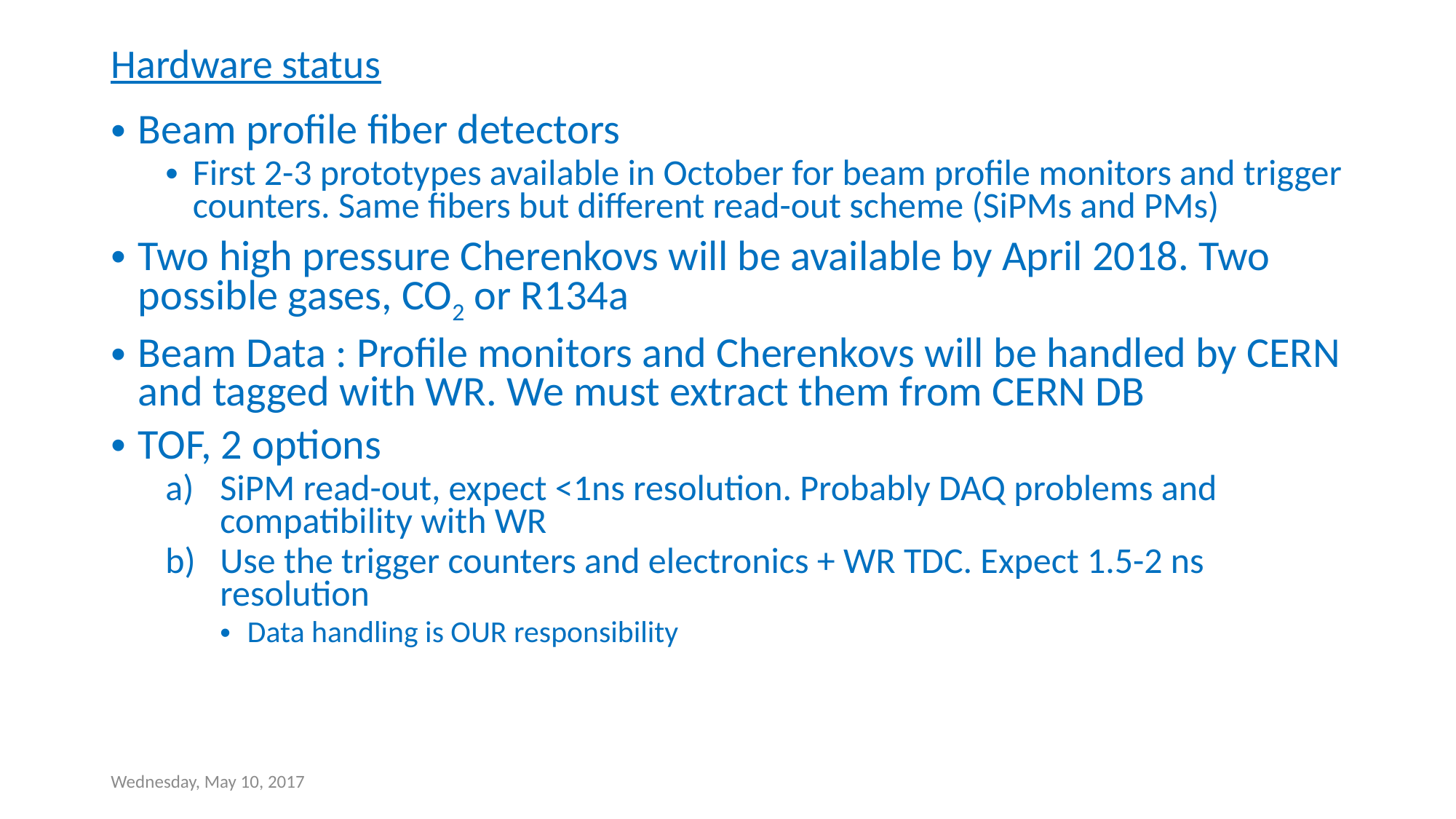

# Hardware status
Beam profile fiber detectors
First 2-3 prototypes available in October for beam profile monitors and trigger counters. Same fibers but different read-out scheme (SiPMs and PMs)
Two high pressure Cherenkovs will be available by April 2018. Two possible gases, CO2 or R134a
Beam Data : Profile monitors and Cherenkovs will be handled by CERN and tagged with WR. We must extract them from CERN DB
TOF, 2 options
SiPM read-out, expect <1ns resolution. Probably DAQ problems and compatibility with WR
Use the trigger counters and electronics + WR TDC. Expect 1.5-2 ns resolution
Data handling is OUR responsibility

Wednesday, May 10, 2017